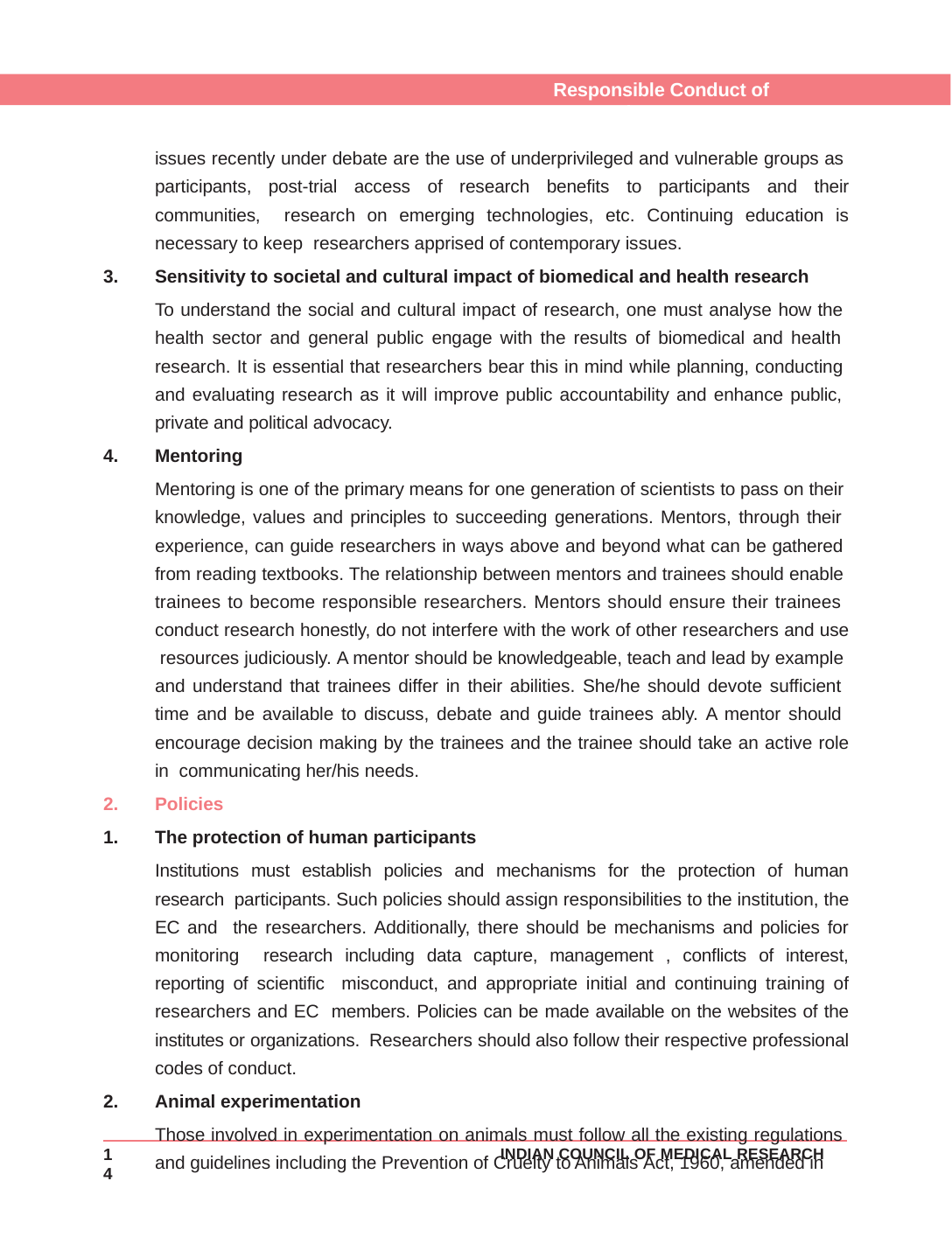

Responsible Conduct of Research
issues recently under debate are the use of underprivileged and vulnerable groups as  participants, post-trial access of research benefits to participants and their communities,  research on emerging technologies, etc. Continuing education is necessary to keep  researchers apprised of contemporary issues.
Sensitivity to societal and cultural impact of biomedical and health research
To understand the social and cultural impact of research, one must analyse how the  health sector and general public engage with the results of biomedical and health  research. It is essential that researchers bear this in mind while planning, conducting  and evaluating research as it will improve public accountability and enhance public,  private and political advocacy.
Mentoring
Mentoring is one of the primary means for one generation of scientists to pass on their  knowledge, values and principles to succeeding generations. Mentors, through their  experience, can guide researchers in ways above and beyond what can be gathered  from reading textbooks. The relationship between mentors and trainees should enable  trainees to become responsible researchers. Mentors should ensure their trainees  conduct research honestly, do not interfere with the work of other researchers and use  resources judiciously. A mentor should be knowledgeable, teach and lead by example  and understand that trainees differ in their abilities. She/he should devote sufficient  time and be available to discuss, debate and guide trainees ably. A mentor should  encourage decision making by the trainees and the trainee should take an active role in  communicating her/his needs.
Policies
The protection of human participants
Institutions must establish policies and mechanisms for the protection of human research  participants. Such policies should assign responsibilities to the institution, the EC and  the researchers. Additionally, there should be mechanisms and policies for monitoring  research including data capture, management , conflicts of interest, reporting of scientific  misconduct, and appropriate initial and continuing training of researchers and EC  members. Policies can be made available on the websites of the institutes or organizations.  Researchers should also follow their respective professional codes of conduct.
Animal experimentation
Those involved in experimentation on animals must follow all the existing regulations  and guidelines including the Prevention of Cruelty to Animals Act, 1960, amended in

14
INDIAN COUNCIL OF MEDICAL RESEARCH